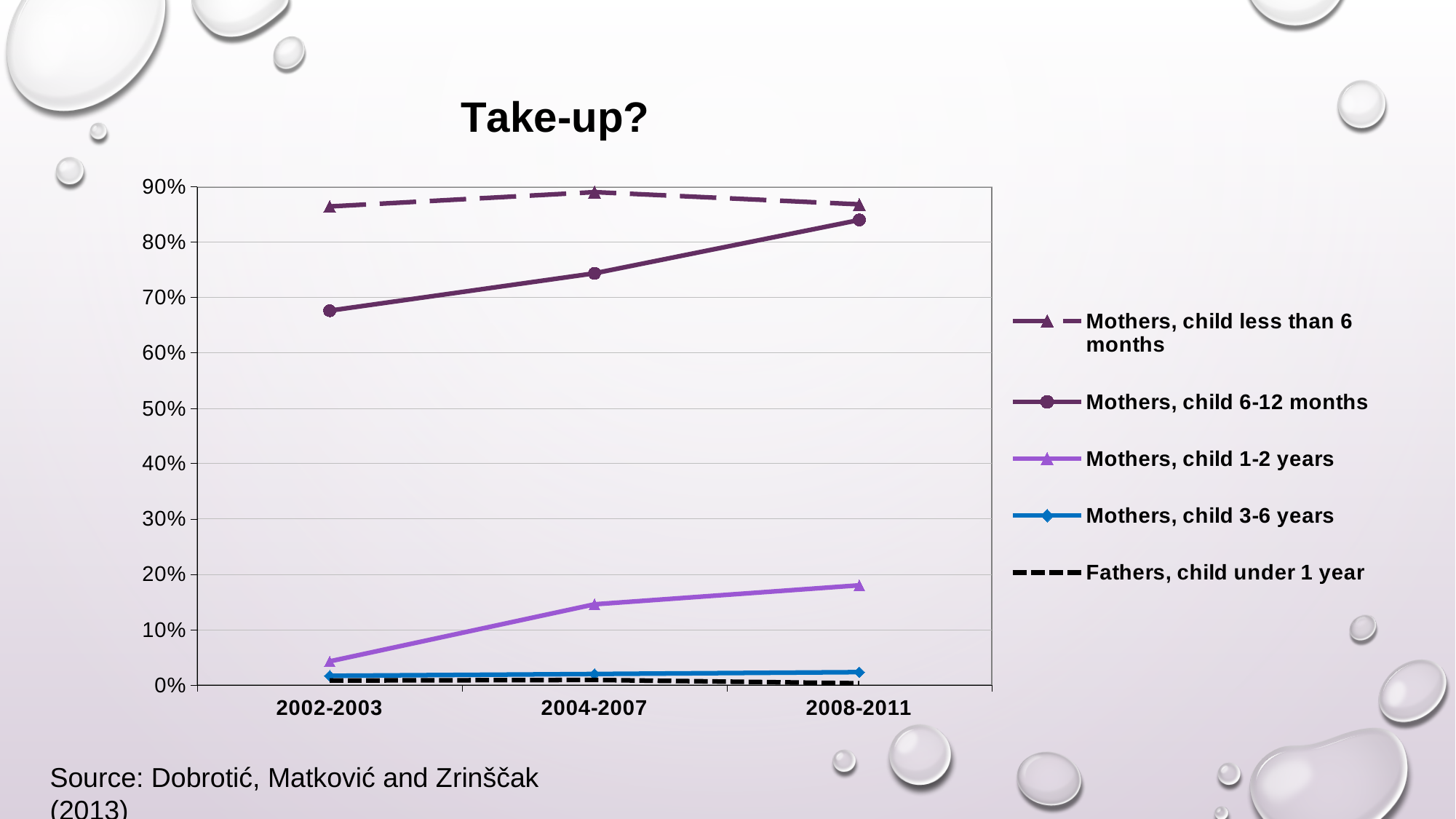

# Take-up?

### Chart

| Category | Mothers, child less than 6 months | Mothers, child 6-12 months | Mothers, child 1-2 years | Mothers, child 3-6 years | Fathers, child under 1 year |
|---|---|---|---|---|---|
| 2002-2003 | 0.8645833299999999 | 0.67630058 | 0.04258443000000001 | 0.016512550000000004 | 0.008000000000000002 |
| 2004-2007 | 0.89045936 | 0.74382716 | 0.14568345 | 0.01979762 | 0.009000000000000005 |
| 2008-2011 | 0.8684210500000001 | 0.8401487000000001 | 0.18005808000000004 | 0.02309345 | 0.003000000000000001 |
Source: Dobrotić, Matković and Zrinščak (2013)